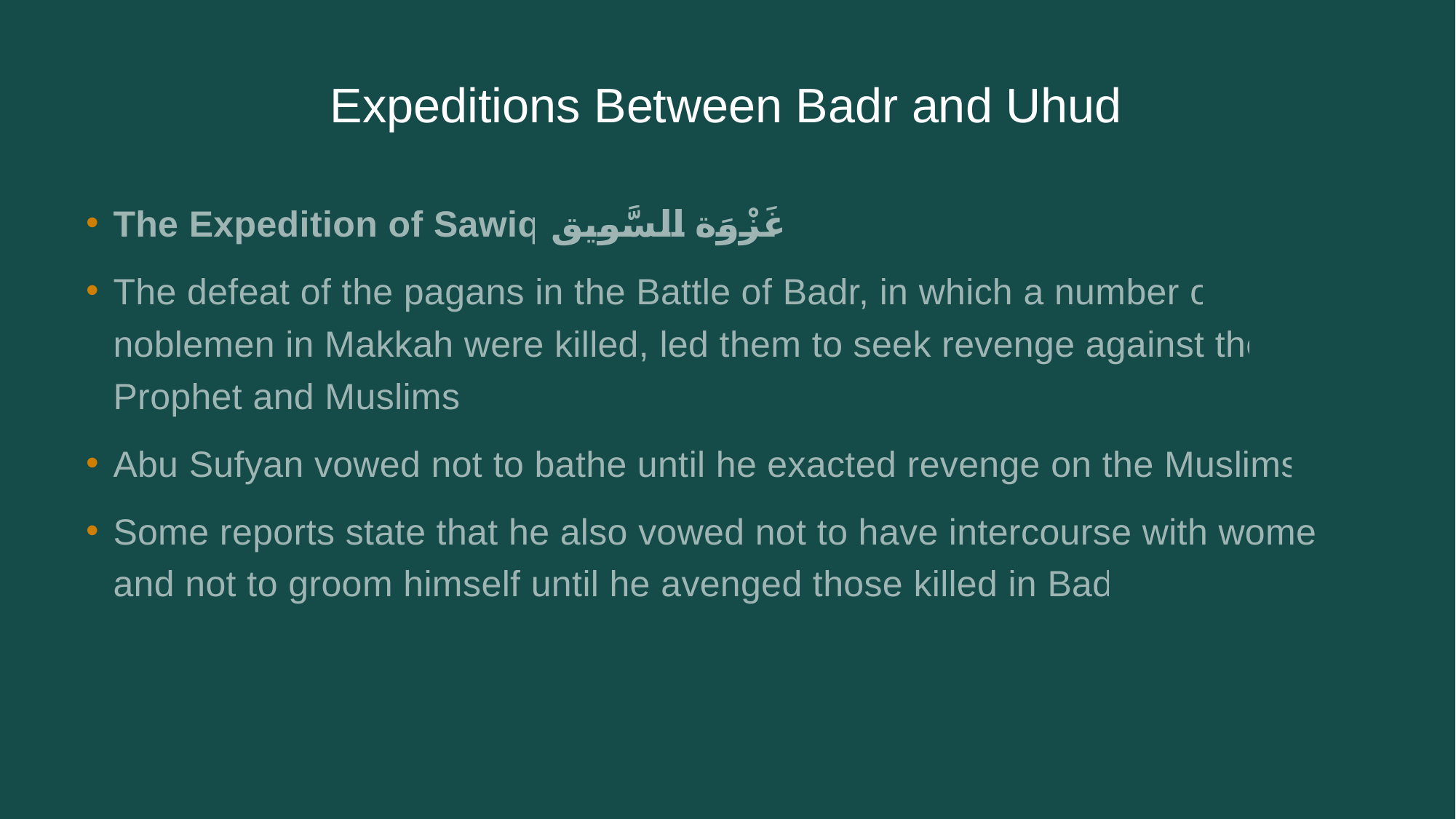

# Expeditions Between Badr and Uhud
The Expedition of Sawiq غَزْوَة السَّویق
The defeat of the pagans in the Battle of Badr, in which a number of noblemen in Makkah were killed, led them to seek revenge against the Prophet and Muslims.
Abu Sufyan vowed not to bathe until he exacted revenge on the Muslims.
Some reports state that he also vowed not to have intercourse with women and not to groom himself until he avenged those killed in Badr